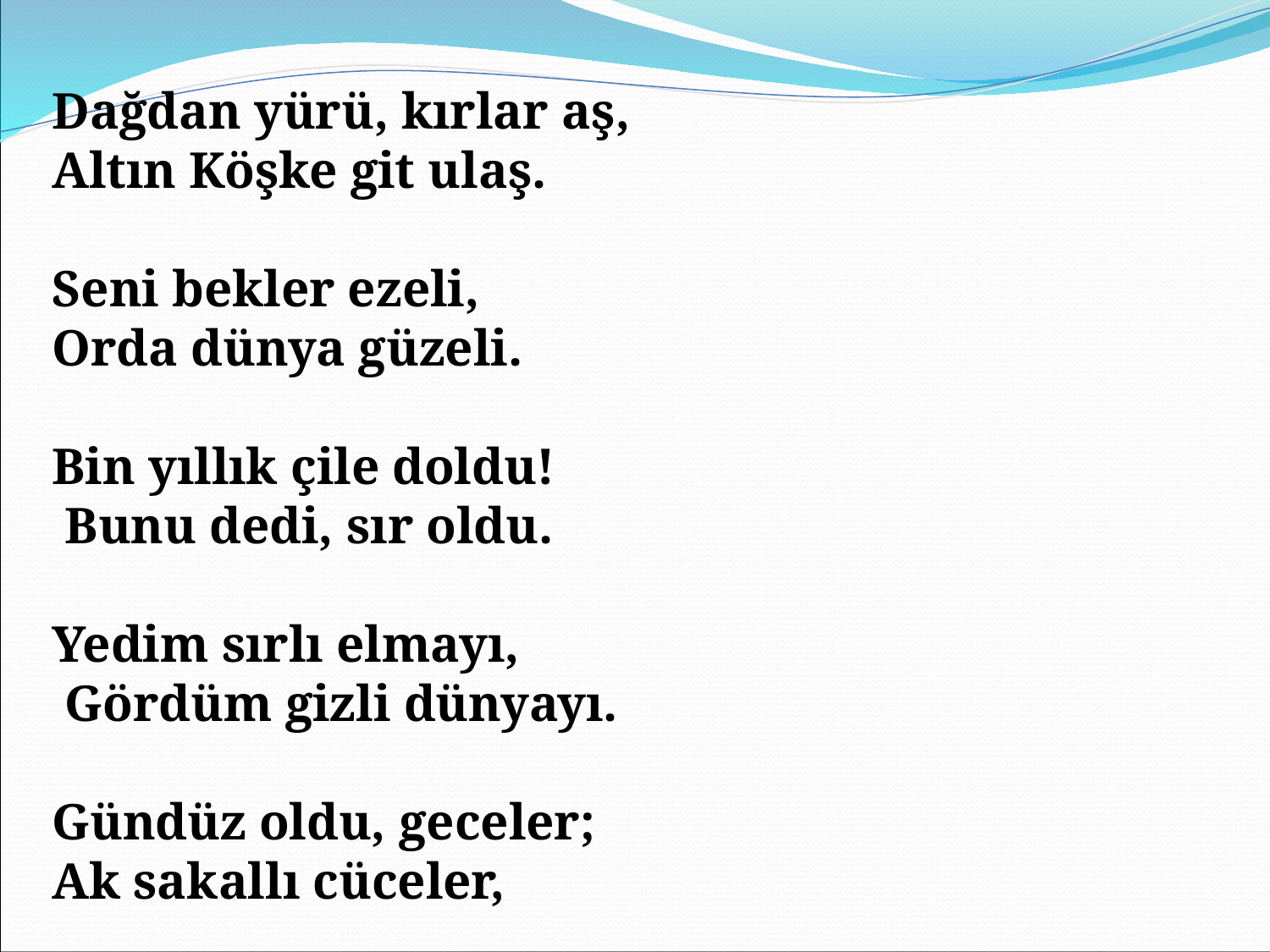

Dağdan yürü, kırlar aş,
Altın Köşke git ulaş.

Seni bekler ezeli,
Orda dünya güzeli.

Bin yıllık çile doldu!
 Bunu dedi, sır oldu.

Yedim sırlı elmayı,
 Gördüm gizli dünyayı.

Gündüz oldu, geceler;
Ak sakallı cüceler,